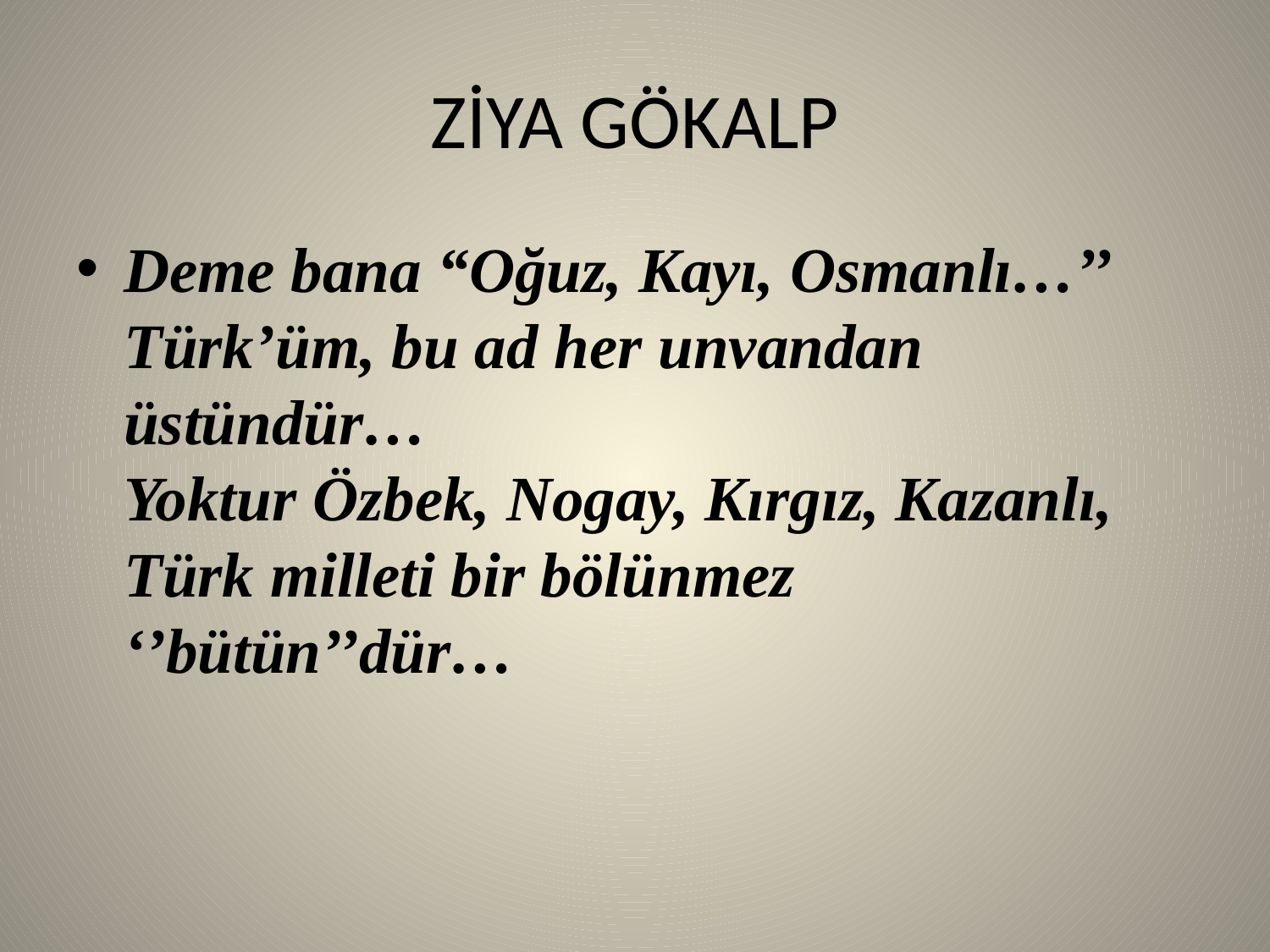

# ZİYA GÖKALP
Deme bana “Oğuz, Kayı, Osmanlı…’’
Türk’üm, bu ad her unvandan üstündür…
Yoktur Özbek, Nogay, Kırgız, Kazanlı,
Türk milleti bir bölünmez ‘’bütün’’dür…